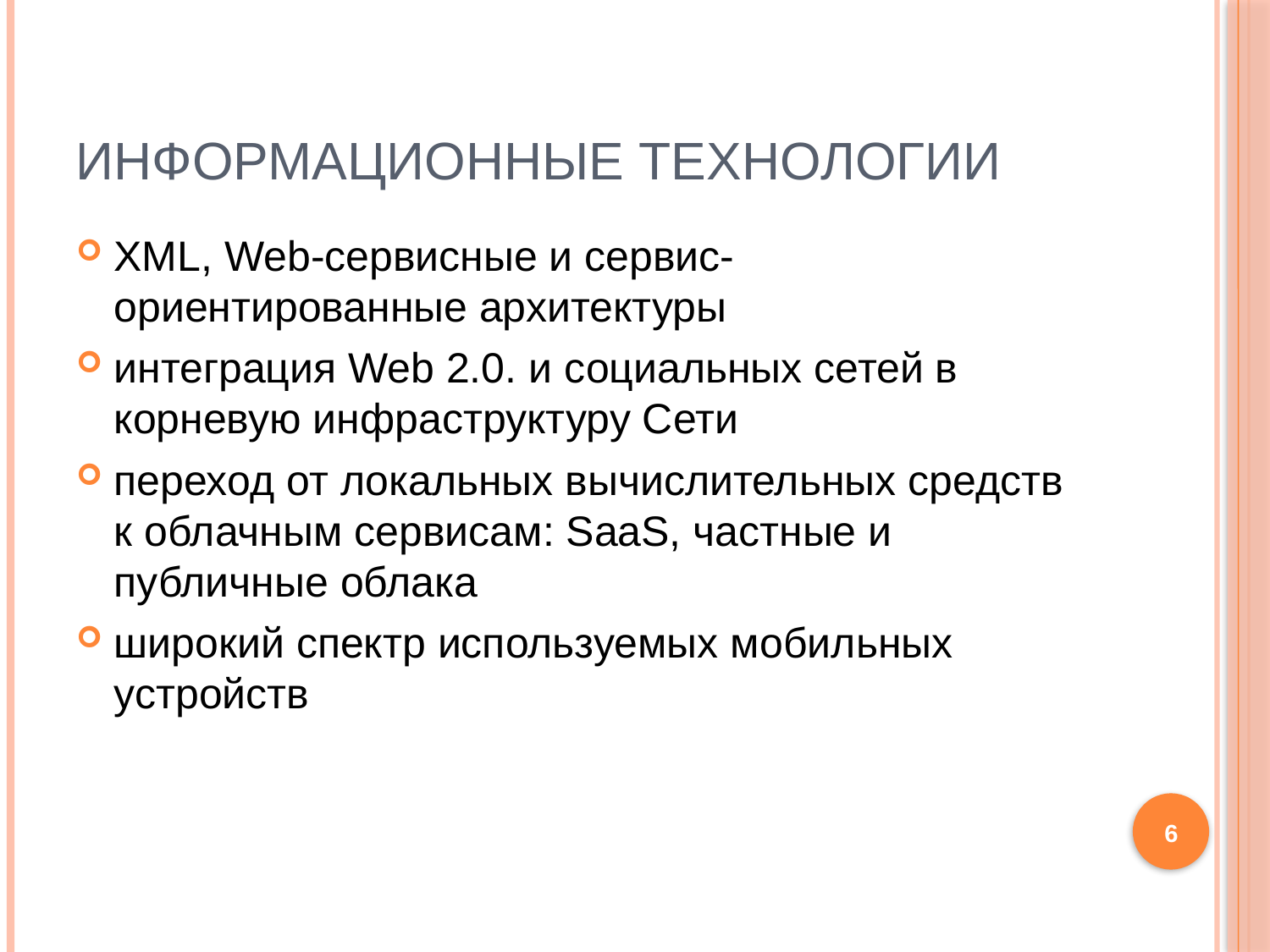

# Информационные технологии
XML, Web-сервисные и сервис-ориентированные архитектуры
интеграция Web 2.0. и социальных сетей в корневую инфраструктуру Сети
переход от локальных вычислительных средств к облачным сервисам: SaaS, частные и публичные облака
широкий спектр используемых мобильных устройств
6